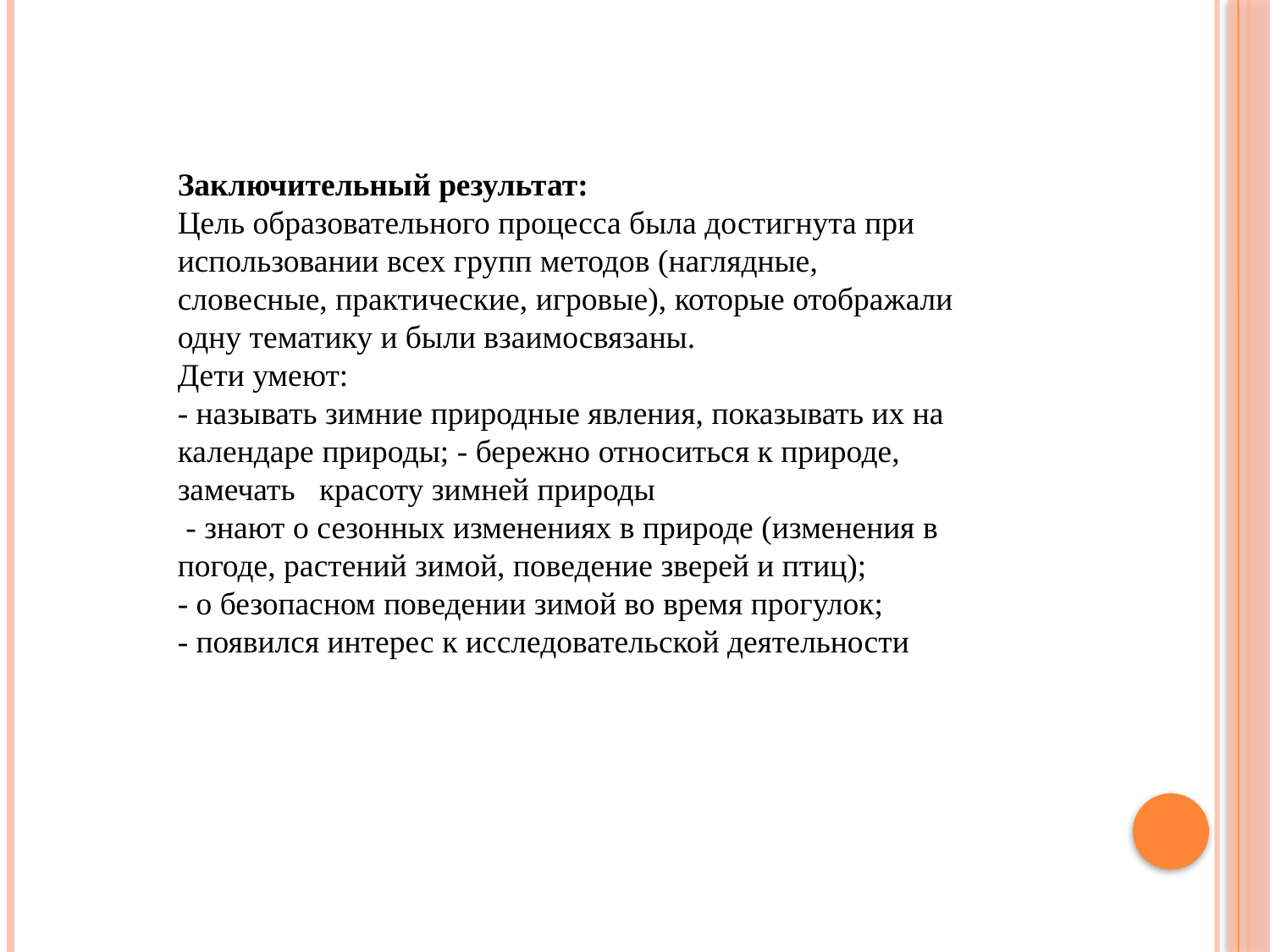

Заключительный результат:
Цель образовательного процесса была достигнута при использовании всех групп методов (наглядные, словесные, практические, игровые), которые отображали одну тематику и были взаимосвязаны.
Дети умеют:
- называть зимние природные явления, показывать их на календаре природы; - бережно относиться к природе, замечать   красоту зимней природы
 - знают о сезонных изменениях в природе (изменения в погоде, растений зимой, поведение зверей и птиц);
- о безопасном поведении зимой во время прогулок;
- появился интерес к исследовательской деятельности